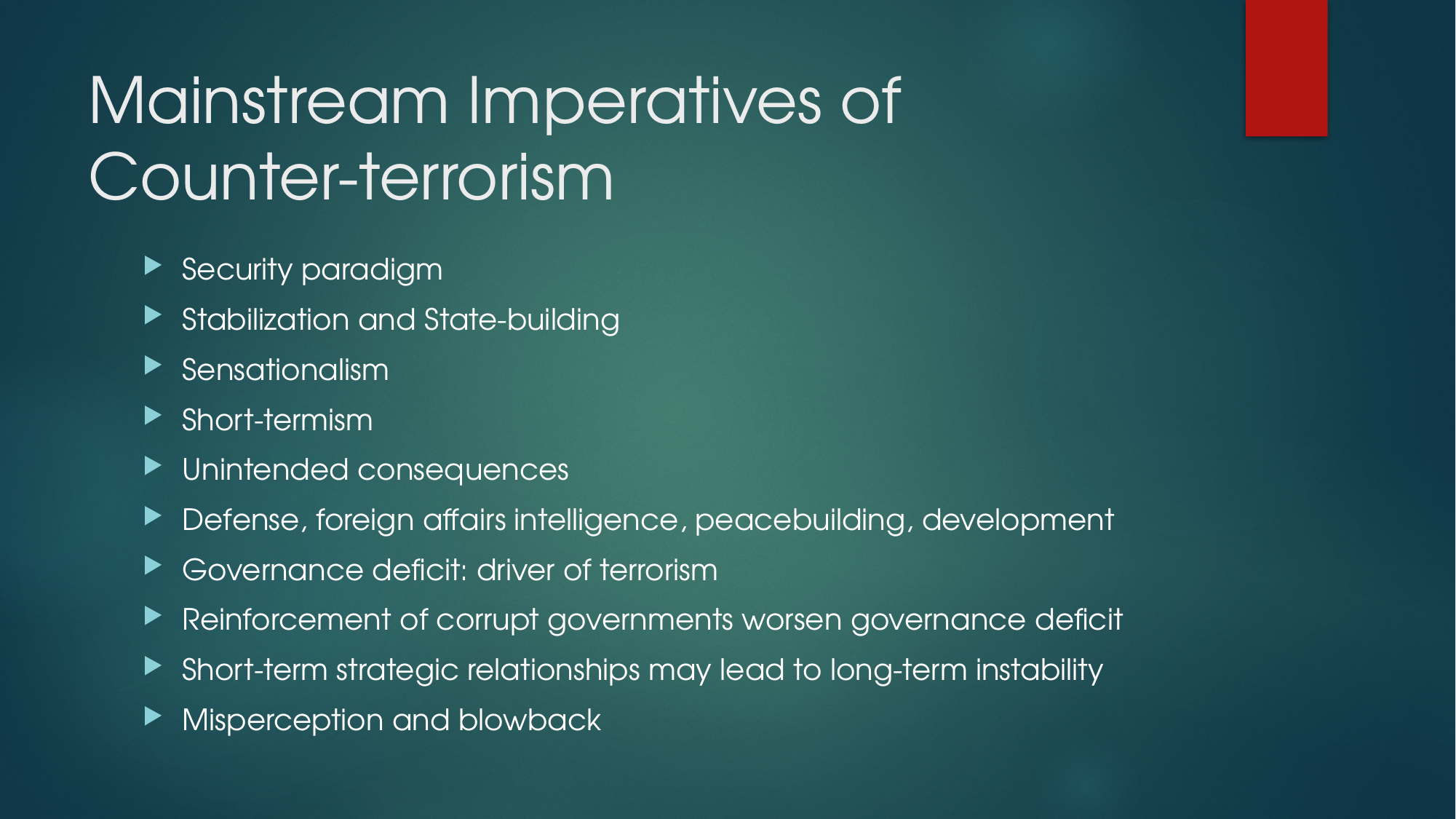

# Mainstream Imperatives of Counter-terrorism
Security paradigm
Stabilization and State-building
Sensationalism
Short-termism
Unintended consequences
Defense, foreign affairs intelligence, peacebuilding, development
Governance deficit: driver of terrorism
Reinforcement of corrupt governments worsen governance deficit
Short-term strategic relationships may lead to long-term instability
Misperception and blowback